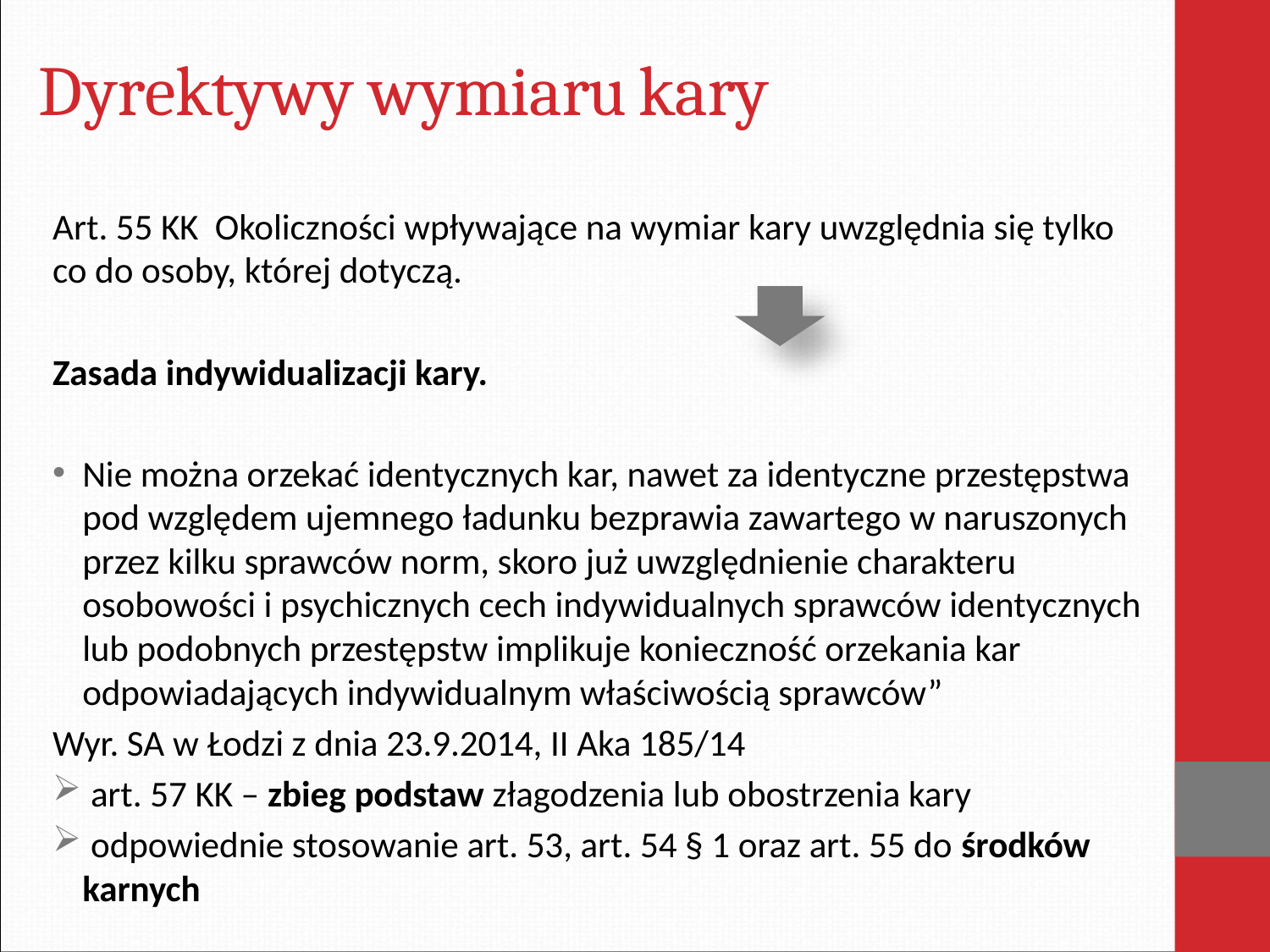

# Dyrektywy wymiaru kary

Art. 55 KK  Okoliczności wpływające na wymiar kary uwzględnia się tylko co do osoby, której dotyczą.

				Zasada indywidualizacji kary.

Nie można orzekać identycznych kar, nawet za identyczne przestępstwa pod względem ujemnego ładunku bezprawia zawartego w naruszonych przez kilku sprawców norm, skoro już uwzględnienie charakteru osobowości i psychicznych cech indywidualnych sprawców identycznych lub podobnych przestępstw implikuje konieczność orzekania kar odpowiadających indywidualnym właściwością sprawców”
Wyr. SA w Łodzi z dnia 23.9.2014, II Aka 185/14
 art. 57 KK – zbieg podstaw złagodzenia lub obostrzenia kary
 odpowiednie stosowanie art. 53, art. 54 § 1 oraz art. 55 do środków karnych